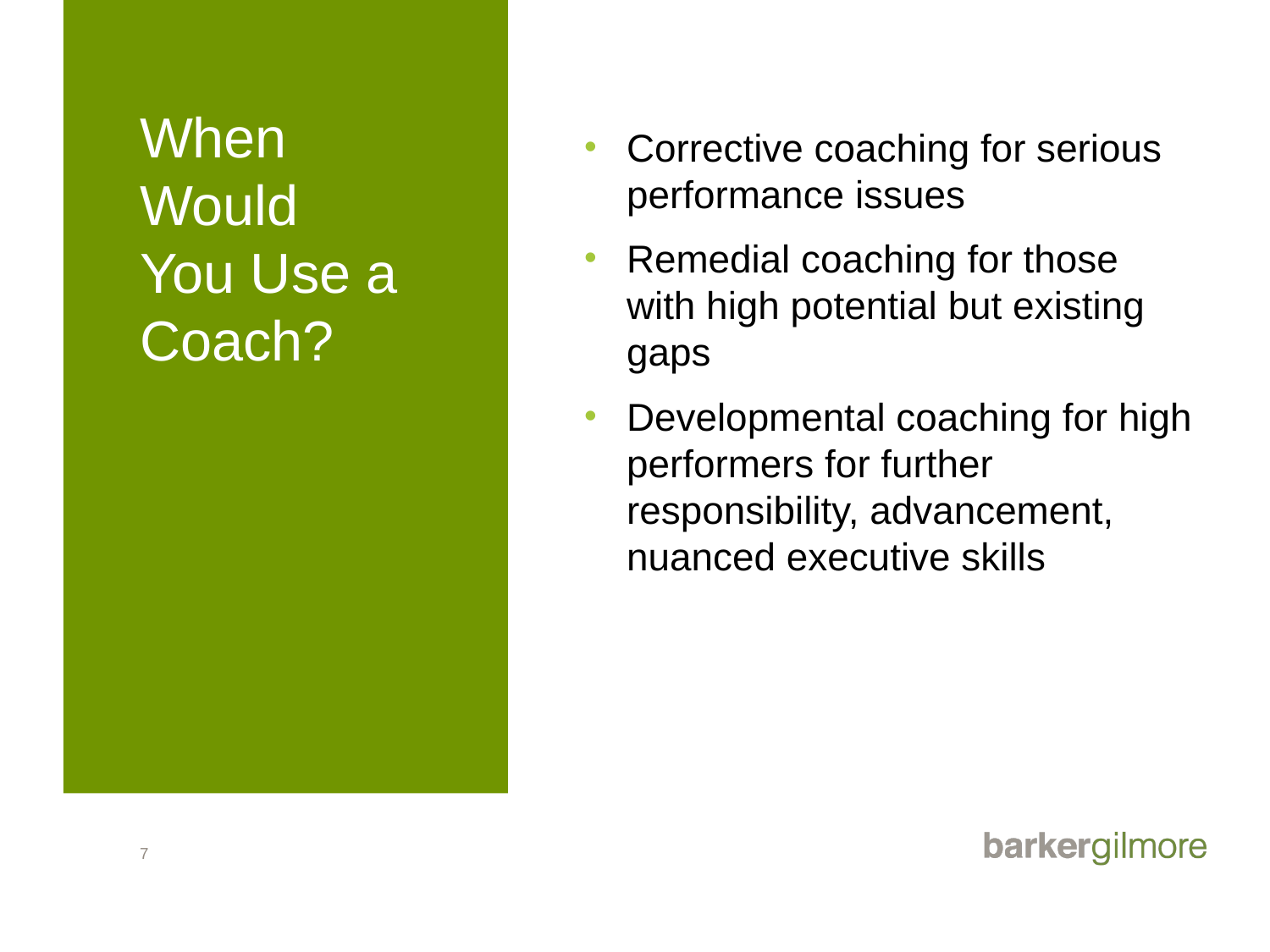

# When Would You Use a Coach?
Corrective coaching for serious performance issues
Remedial coaching for those with high potential but existing gaps
Developmental coaching for high performers for further responsibility, advancement, nuanced executive skills
7